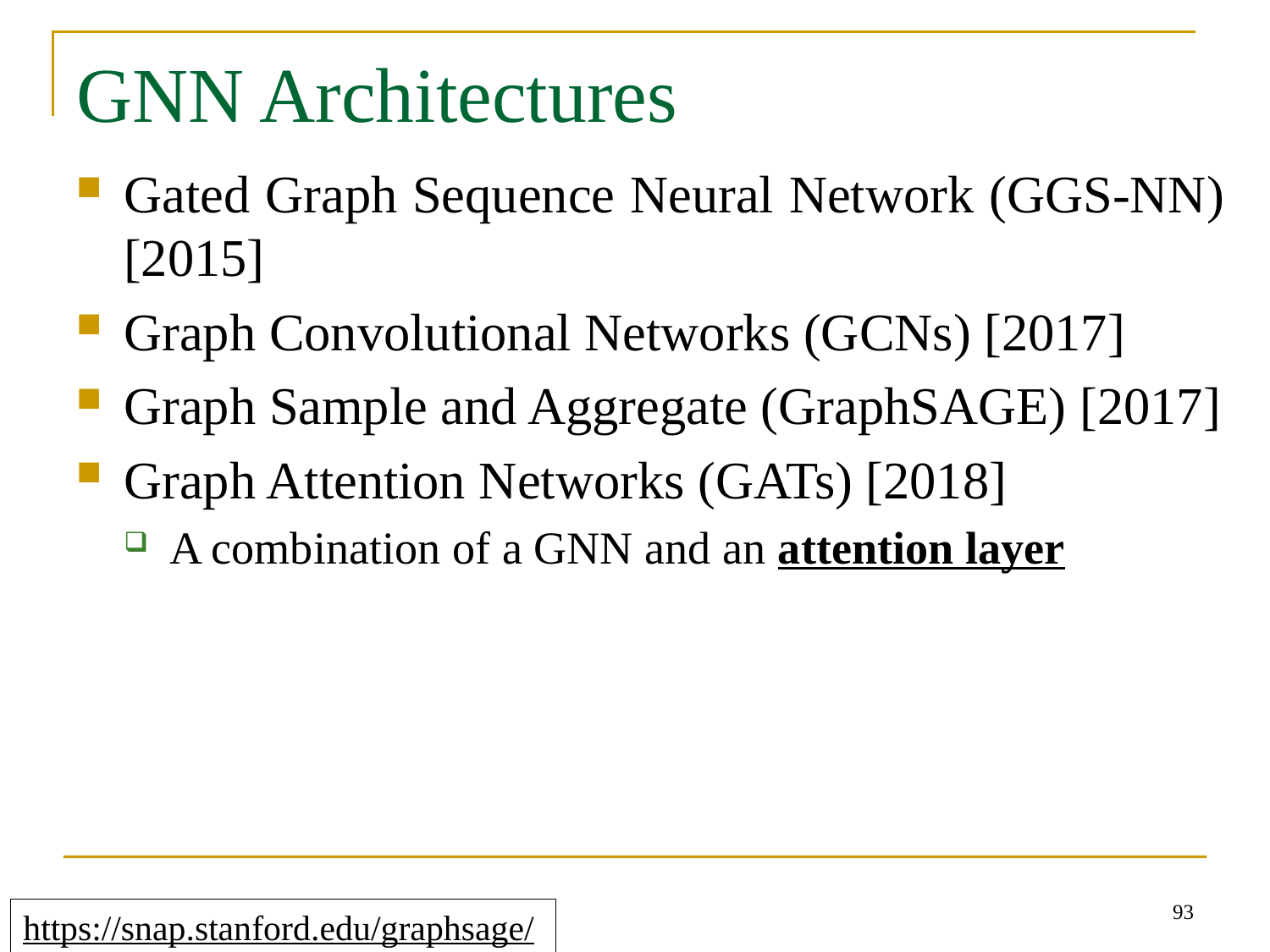

# GNN Architectures
Gated Graph Sequence Neural Network (GGS-NN) [2015]
Graph Convolutional Networks (GCNs) [2017]
Graph Sample and Aggregate (GraphSAGE) [2017]
Graph Attention Networks (GATs) [2018]
A combination of a GNN and an attention layer

93
https://snap.stanford.edu/graphsage/